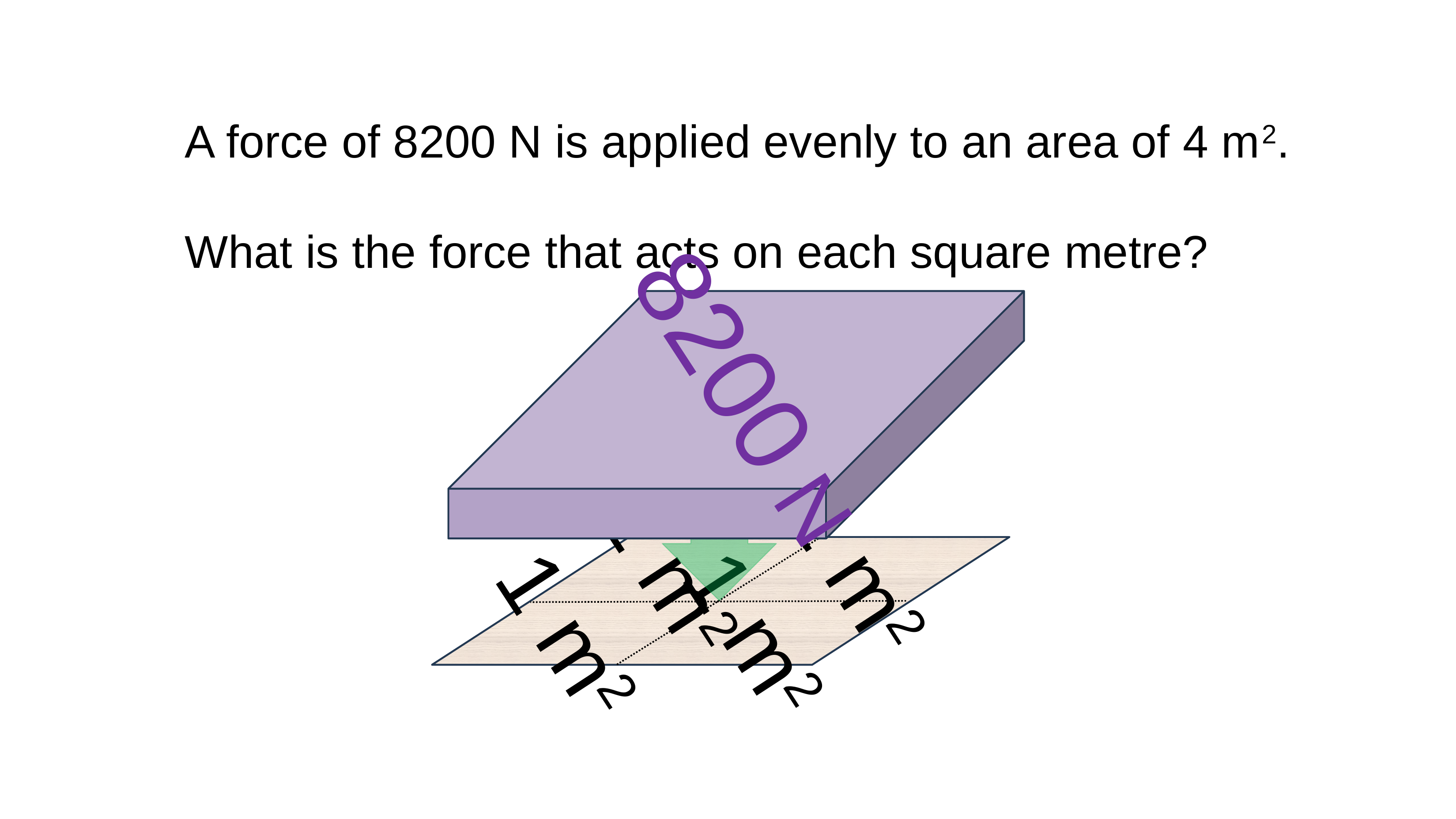

A force of 8200 N is applied evenly to an area of 4 m2.

What is the force that acts on each square metre?

8200 N

1 m2
1 m2

1 m2
1 m2